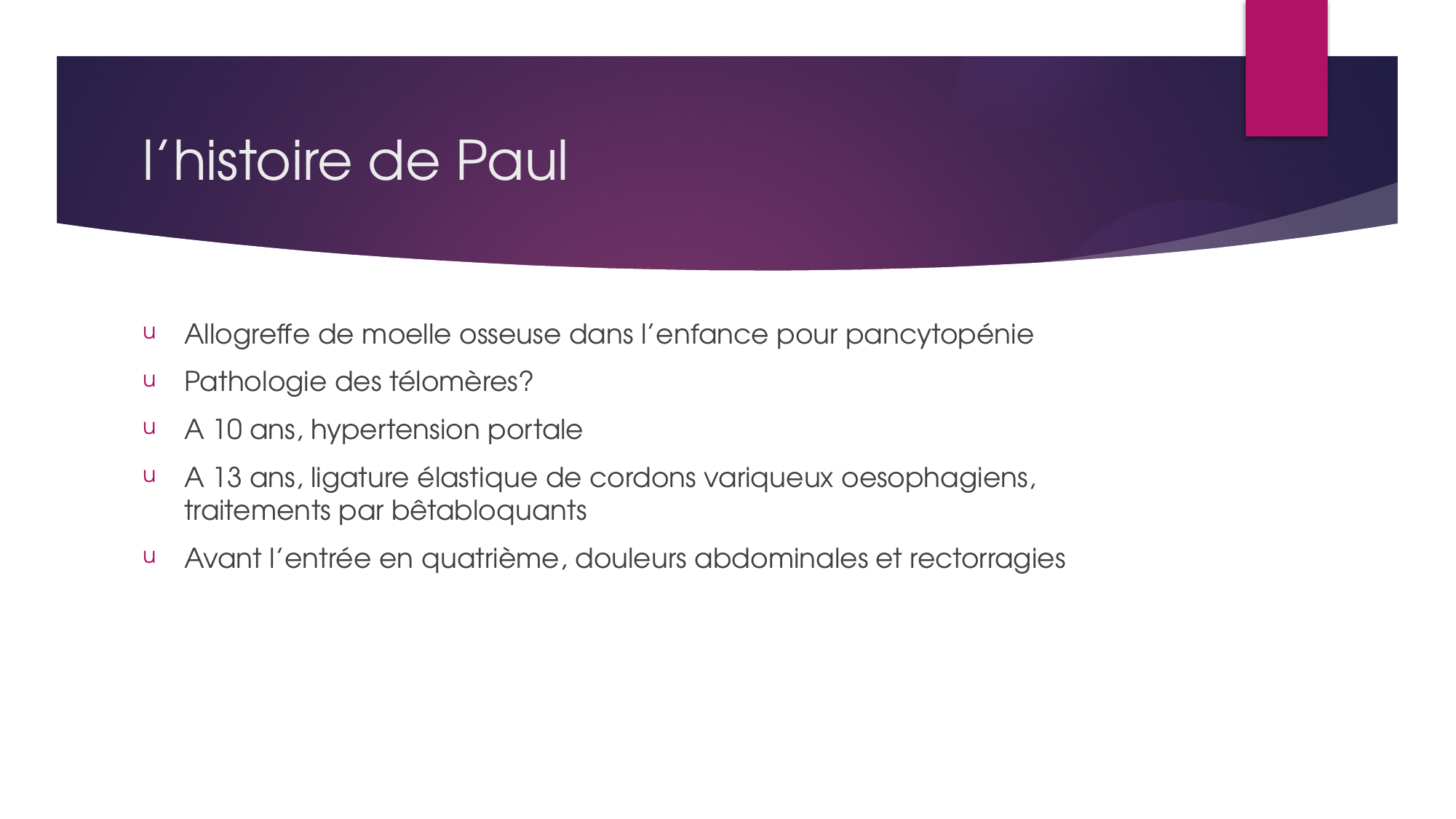

# l’histoire de Paul
Allogreffe de moelle osseuse dans l’enfance pour pancytopénie
Pathologie des télomères?
A 10 ans, hypertension portale
A 13 ans, ligature élastique de cordons variqueux oesophagiens, traitements par bêtabloquants
Avant l’entrée en quatrième, douleurs abdominales et rectorragies